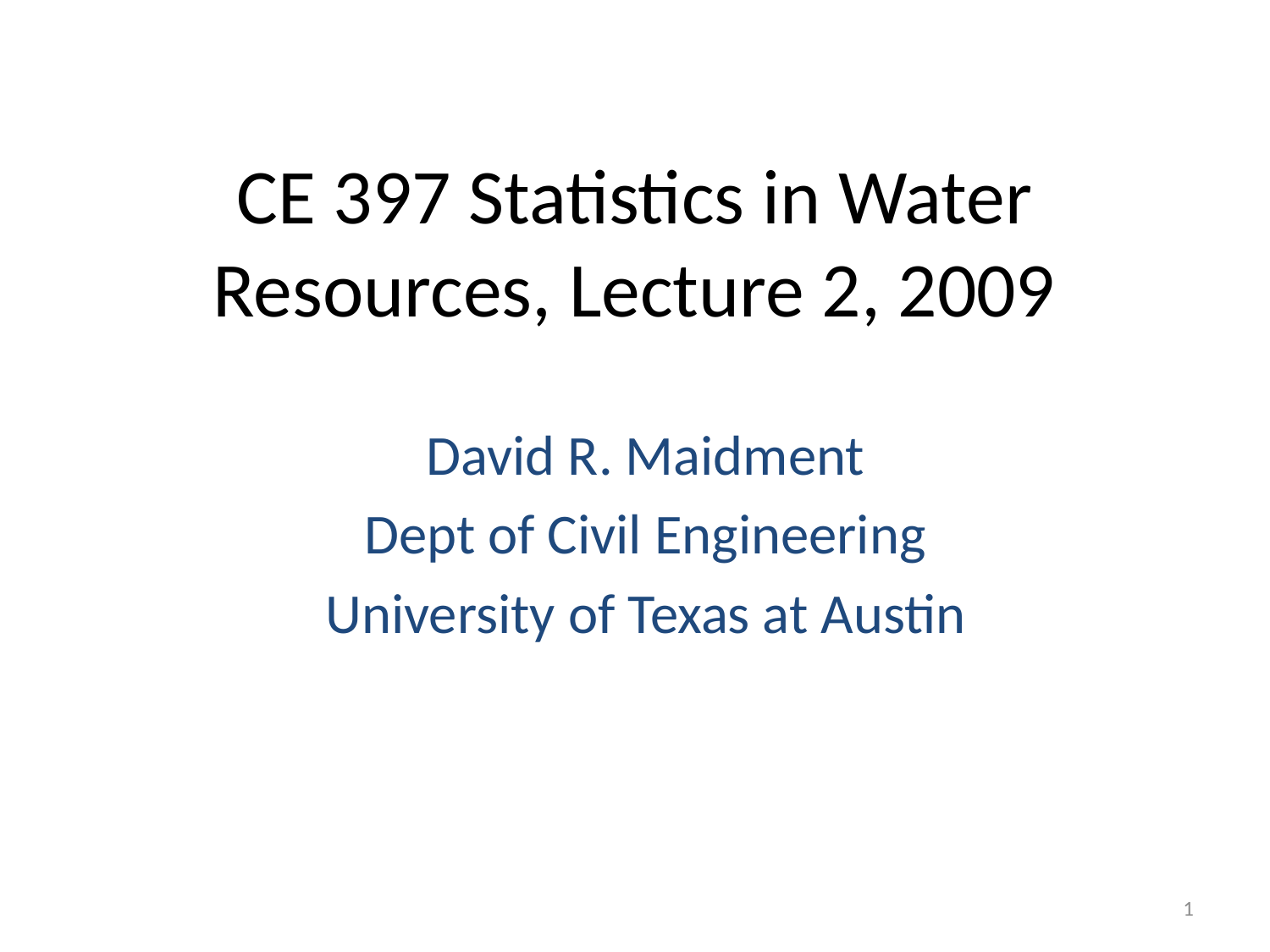

# CE 397 Statistics in Water Resources, Lecture 2, 2009
David R. Maidment
Dept of Civil Engineering
University of Texas at Austin
1